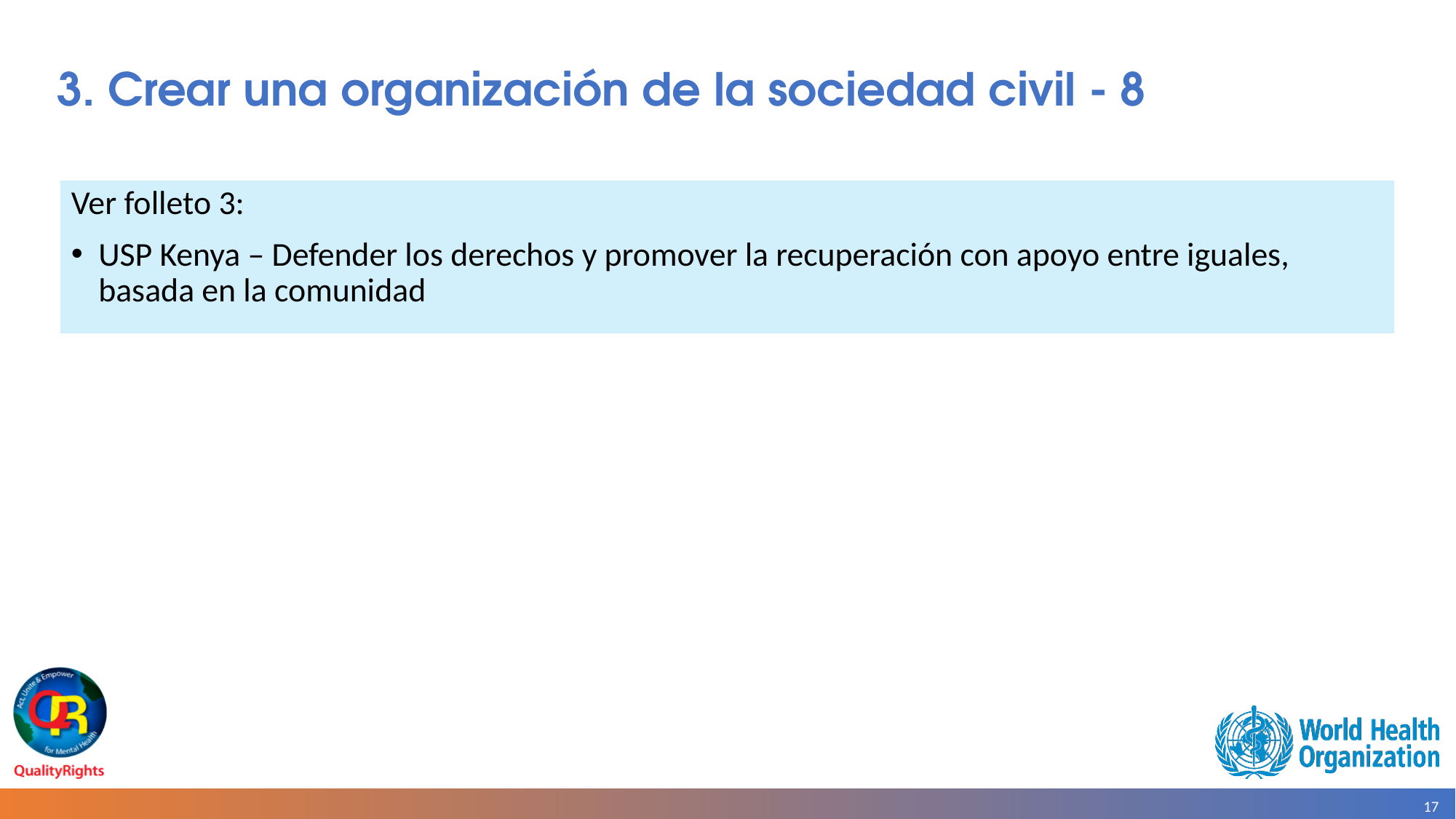

# 3. Crear una organización de la sociedad civil - 8
Ver folleto 3:
USP Kenya – Defender los derechos y promover la recuperación con apoyo entre iguales, basada en la comunidad